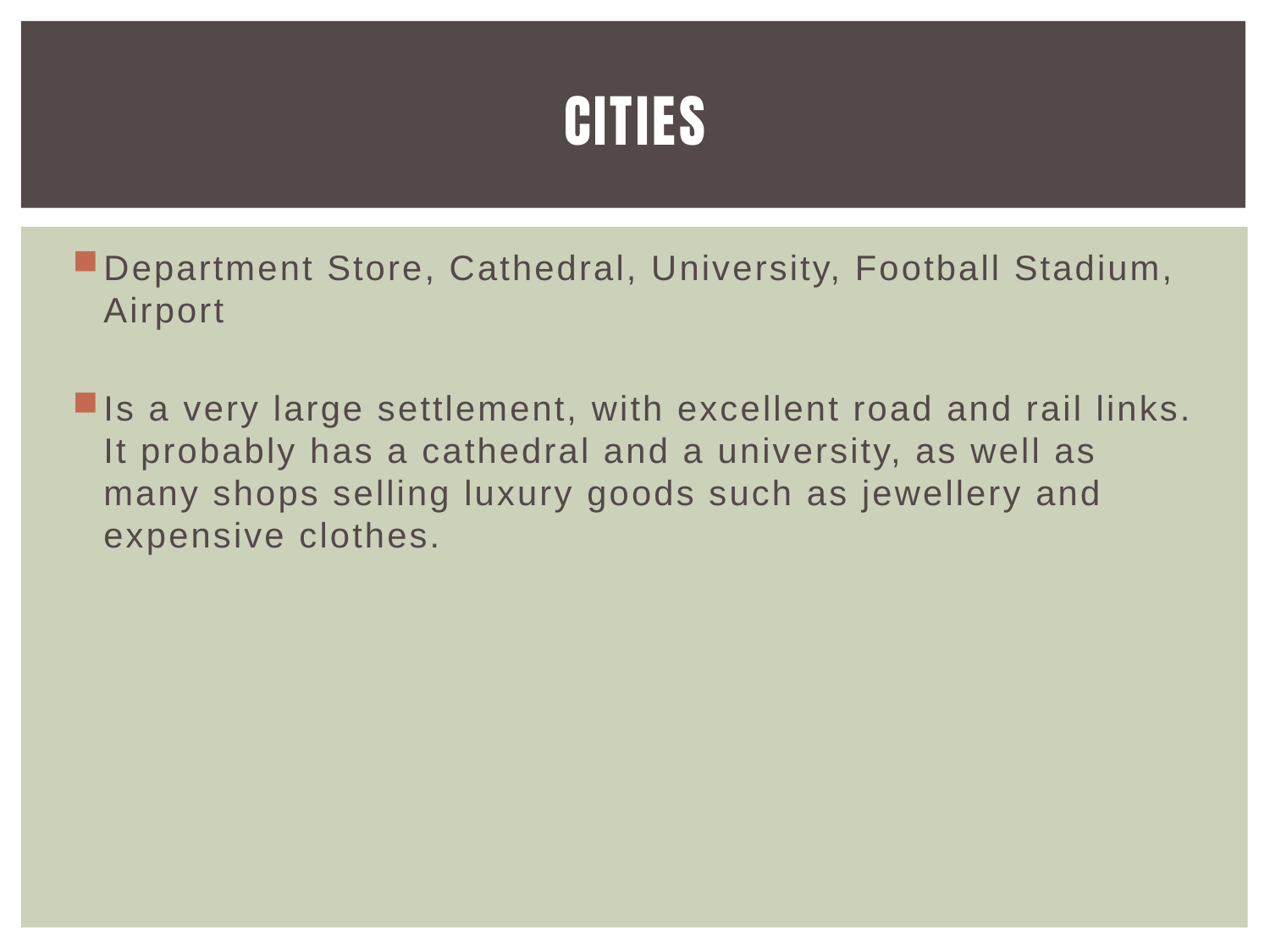

# cities
Department Store, Cathedral, University, Football Stadium, Airport

Is a very large settlement, with excellent road and rail links. It probably has a cathedral and a university, as well as many shops selling luxury goods such as jewellery and expensive clothes.